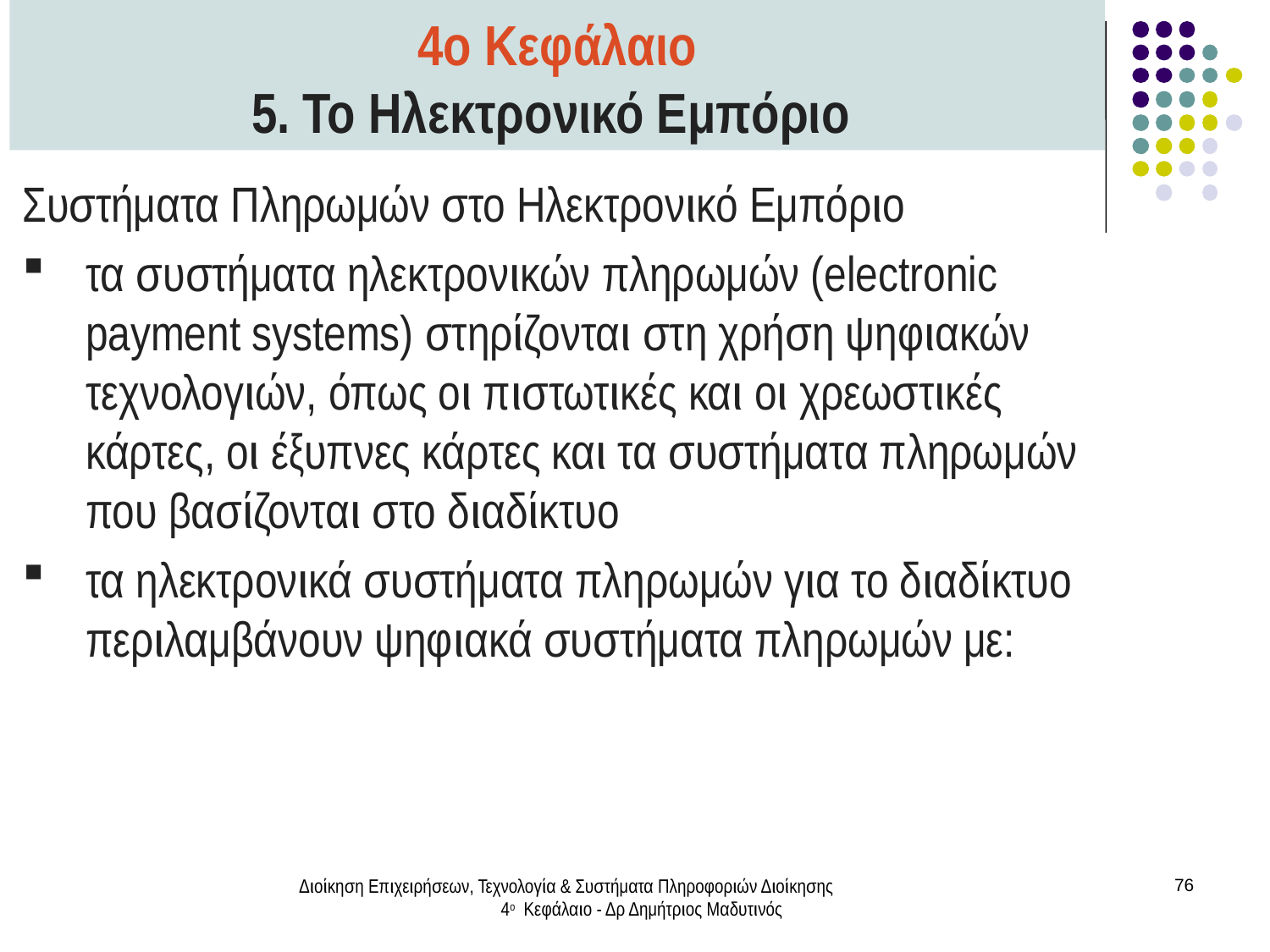

4ο Κεφάλαιο
5. Το Ηλεκτρονικό Εμπόριο
Συστήματα Πληρωμών στο Ηλεκτρονικό Εμπόριο
τα συστήματα ηλεκτρονικών πληρωμών (electronic payment systems) στηρίζονται στη χρήση ψηφιακών τεχνολογιών, όπως οι πιστωτικές και οι χρεωστικές κάρτες, οι έξυπνες κάρτες και τα συστήματα πληρωμών που βασίζονται στο διαδίκτυο
τα ηλεκτρονικά συστήματα πληρωμών για το διαδίκτυο περιλαμβάνουν ψηφιακά συστήματα πληρωμών με:
Διοίκηση Επιχειρήσεων, Τεχνολογία & Συστήματα Πληροφοριών Διοίκησης                                   4ο  Κεφάλαιο - Δρ Δημήτριος Μαδυτινός
76